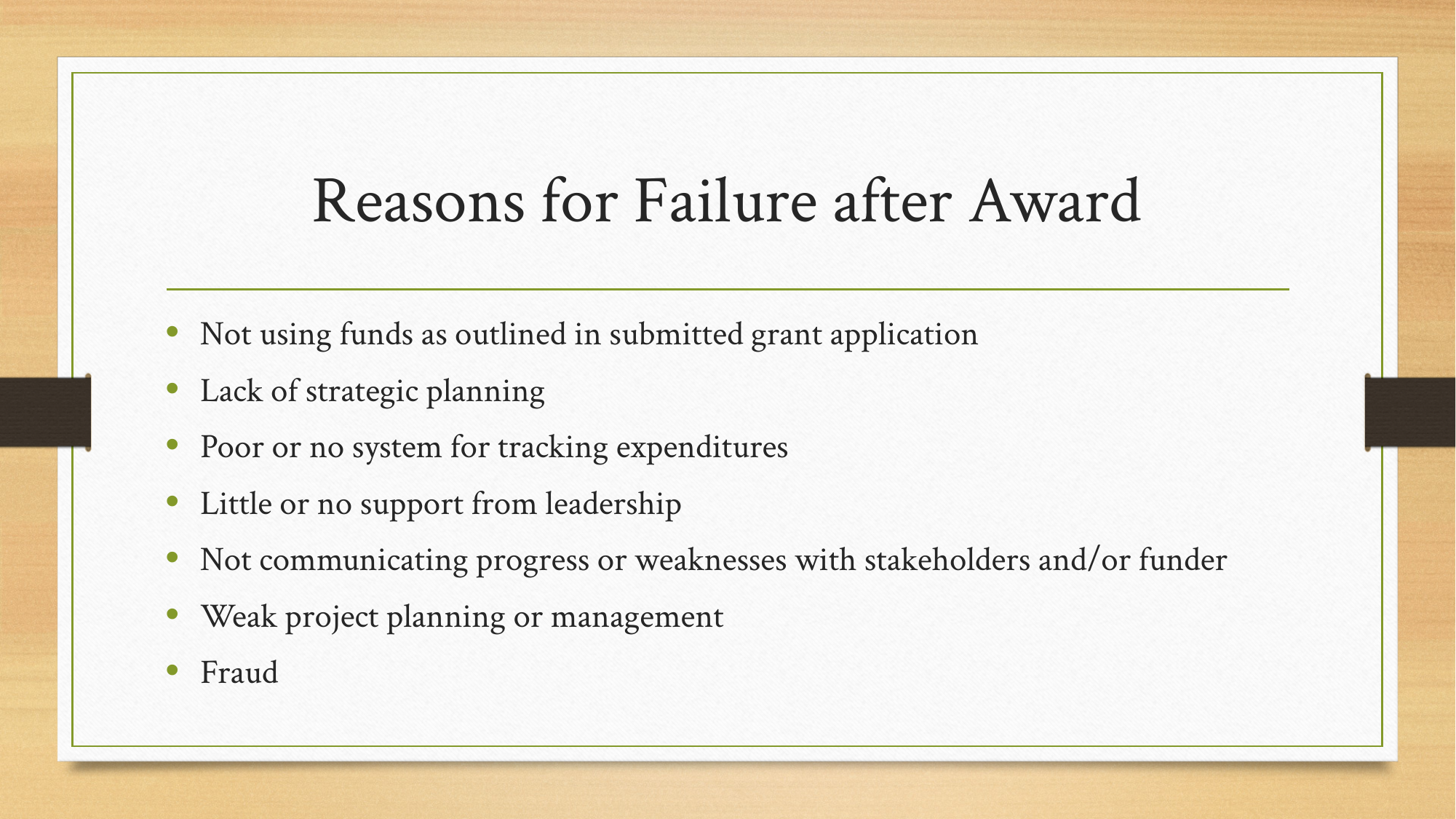

# Reasons for Failure after Award
Not using funds as outlined in submitted grant application
Lack of strategic planning
Poor or no system for tracking expenditures
Little or no support from leadership
Not communicating progress or weaknesses with stakeholders and/or funder
Weak project planning or management
Fraud